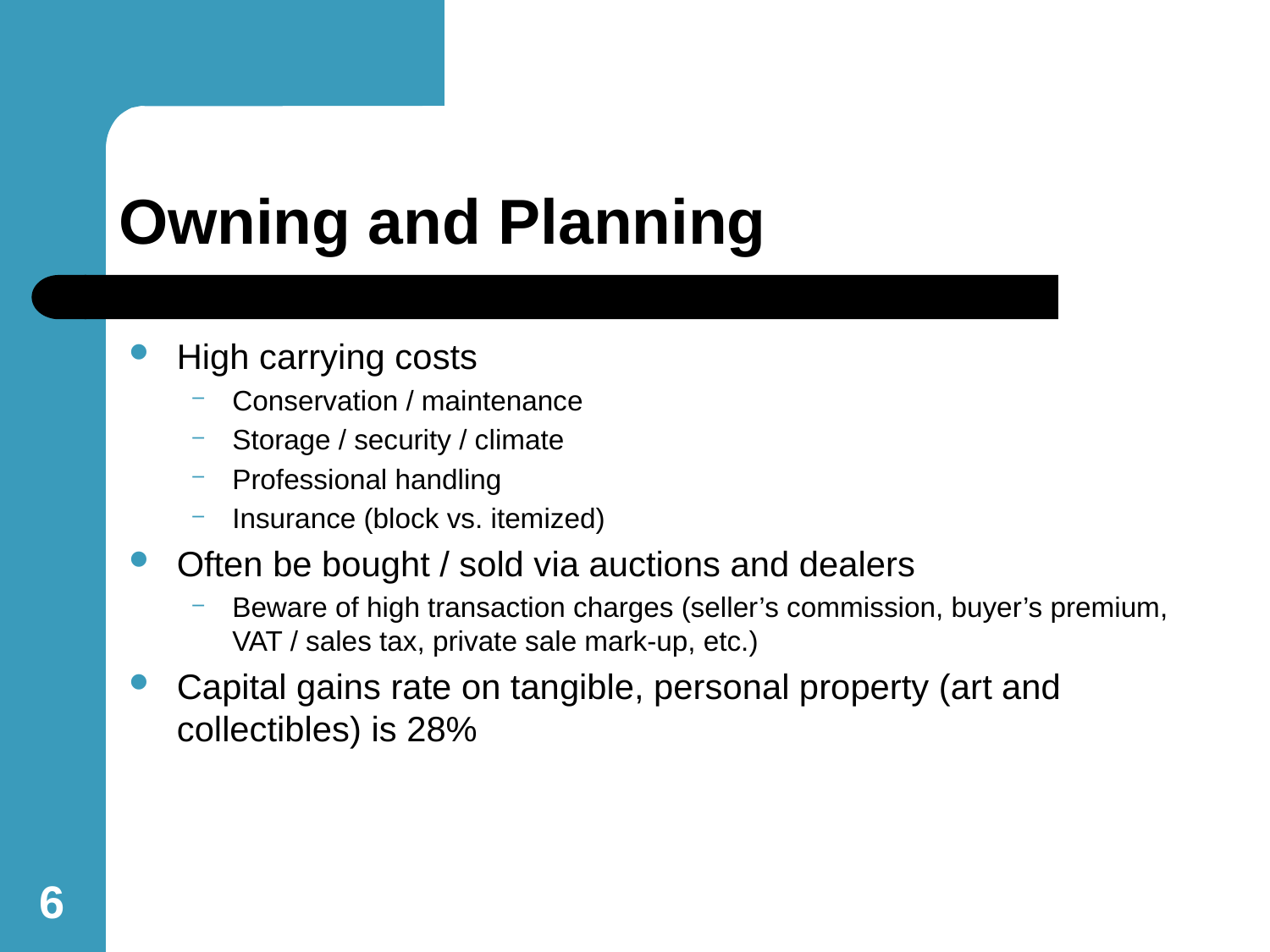

# Owning and Planning
High carrying costs
Conservation / maintenance
Storage / security / climate
Professional handling
Insurance (block vs. itemized)
Often be bought / sold via auctions and dealers
Beware of high transaction charges (seller’s commission, buyer’s premium, VAT / sales tax, private sale mark-up, etc.)
Capital gains rate on tangible, personal property (art and collectibles) is 28%
6